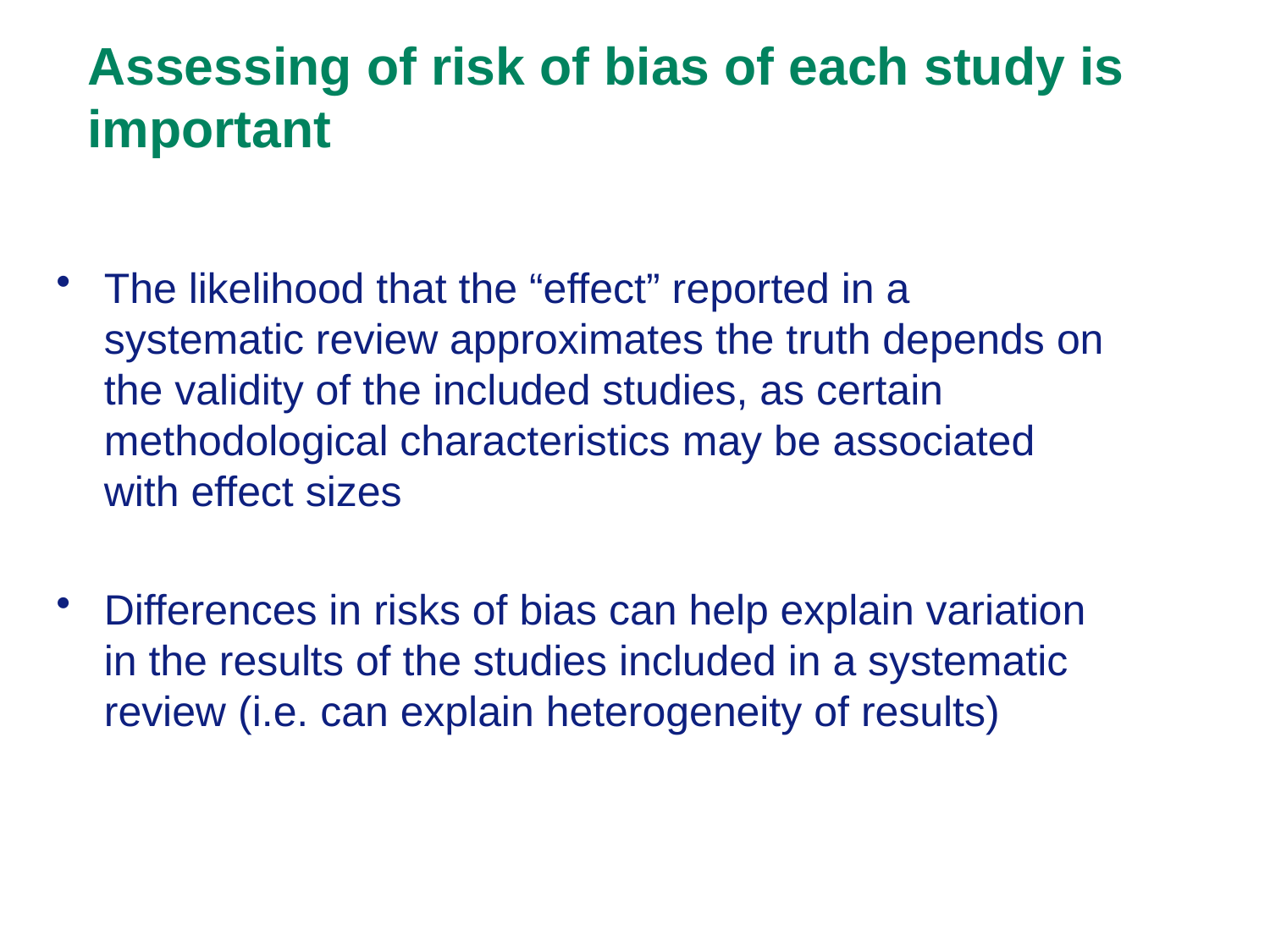

# Assessing of risk of bias of each study is important

The likelihood that the “effect” reported in a systematic review approximates the truth depends on the validity of the included studies, as certain methodological characteristics may be associated with effect sizes

Differences in risks of bias can help explain variation in the results of the studies included in a systematic review (i.e. can explain heterogeneity of results)